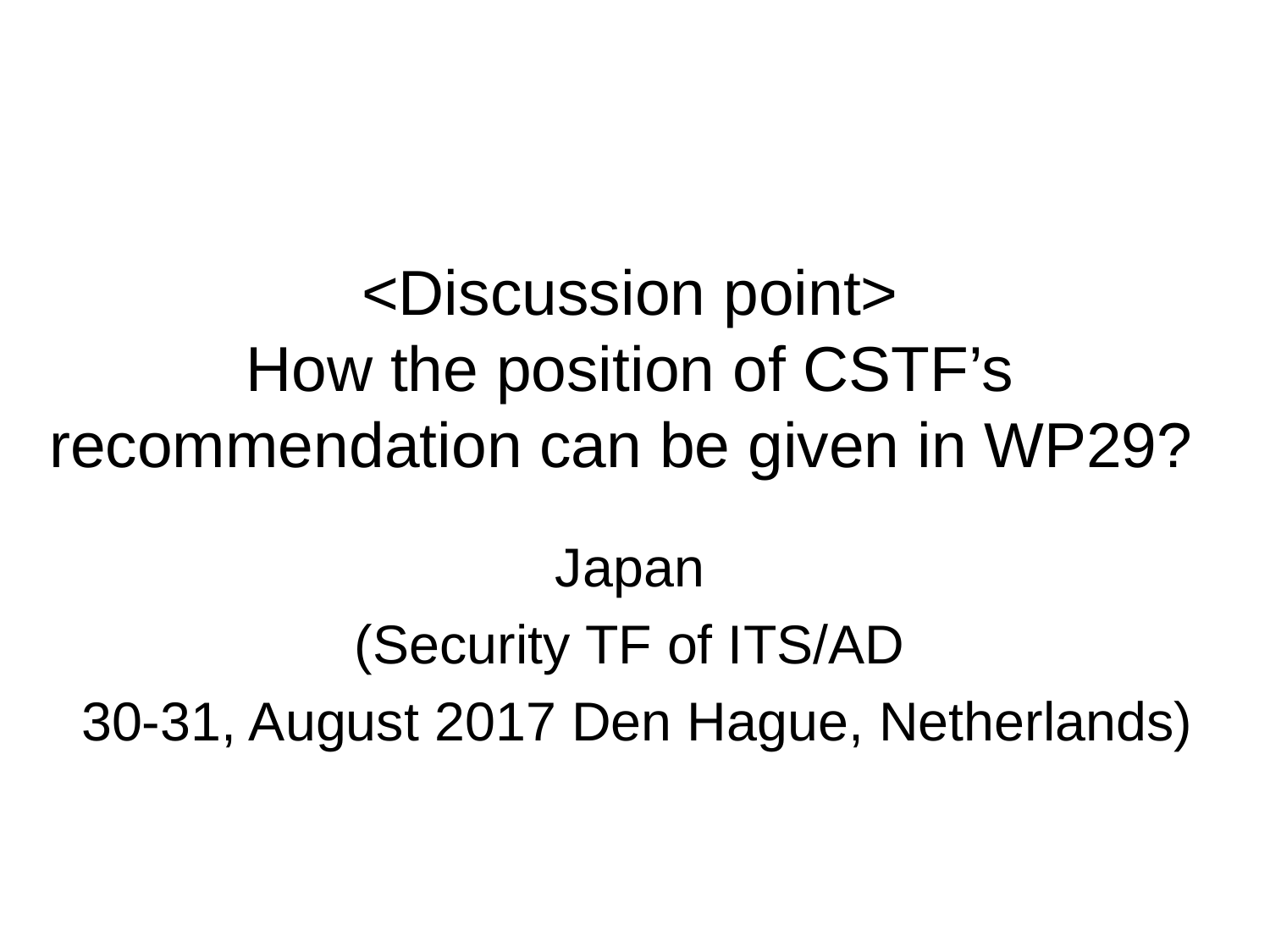

# <Discussion point> How the position of CSTF’s recommendation can be given in WP29?
Japan
(Security TF of ITS/AD
 30-31, August 2017 Den Hague, Netherlands)